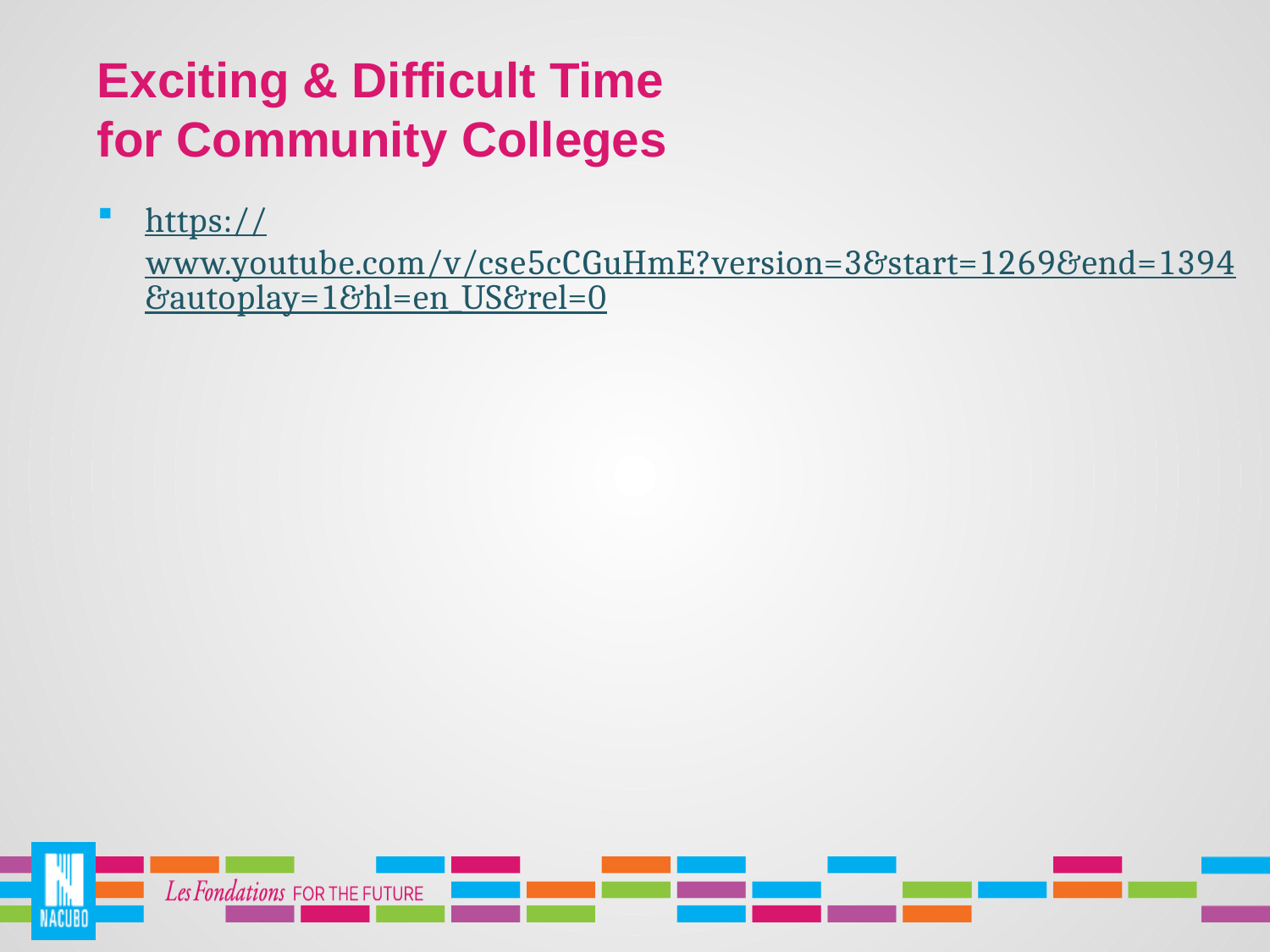

# Exciting & Difficult Time for Community Colleges
https://www.youtube.com/v/cse5cCGuHmE?version=3&start=1269&end=1394&autoplay=1&hl=en_US&rel=0